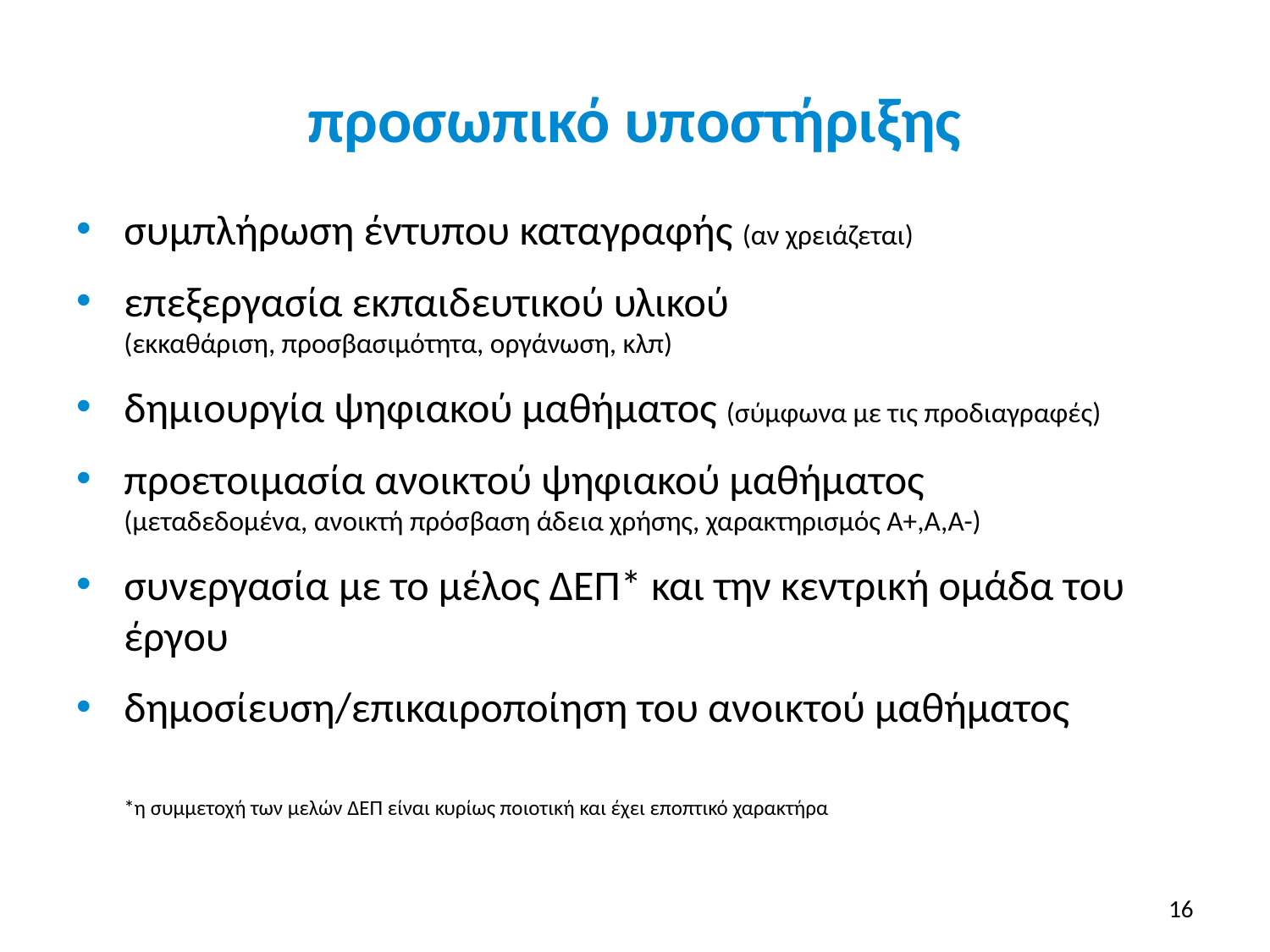

# προσωπικό υποστήριξης
συμπλήρωση έντυπου καταγραφής (αν χρειάζεται)
επεξεργασία εκπαιδευτικού υλικού
(εκκαθάριση, προσβασιμότητα, οργάνωση, κλπ)
δημιουργία ψηφιακού μαθήματος (σύμφωνα με τις προδιαγραφές)
προετοιμασία ανοικτού ψηφιακού μαθήματος
(μεταδεδομένα, ανοικτή πρόσβαση άδεια χρήσης, χαρακτηρισμός Α+,Α,Α-)
συνεργασία με το μέλος ΔΕΠ* και την κεντρική ομάδα του έργου
δημοσίευση/επικαιροποίηση του ανοικτού μαθήματος
*η συμμετοχή των μελών ΔΕΠ είναι κυρίως ποιοτική και έχει εποπτικό χαρακτήρα

16